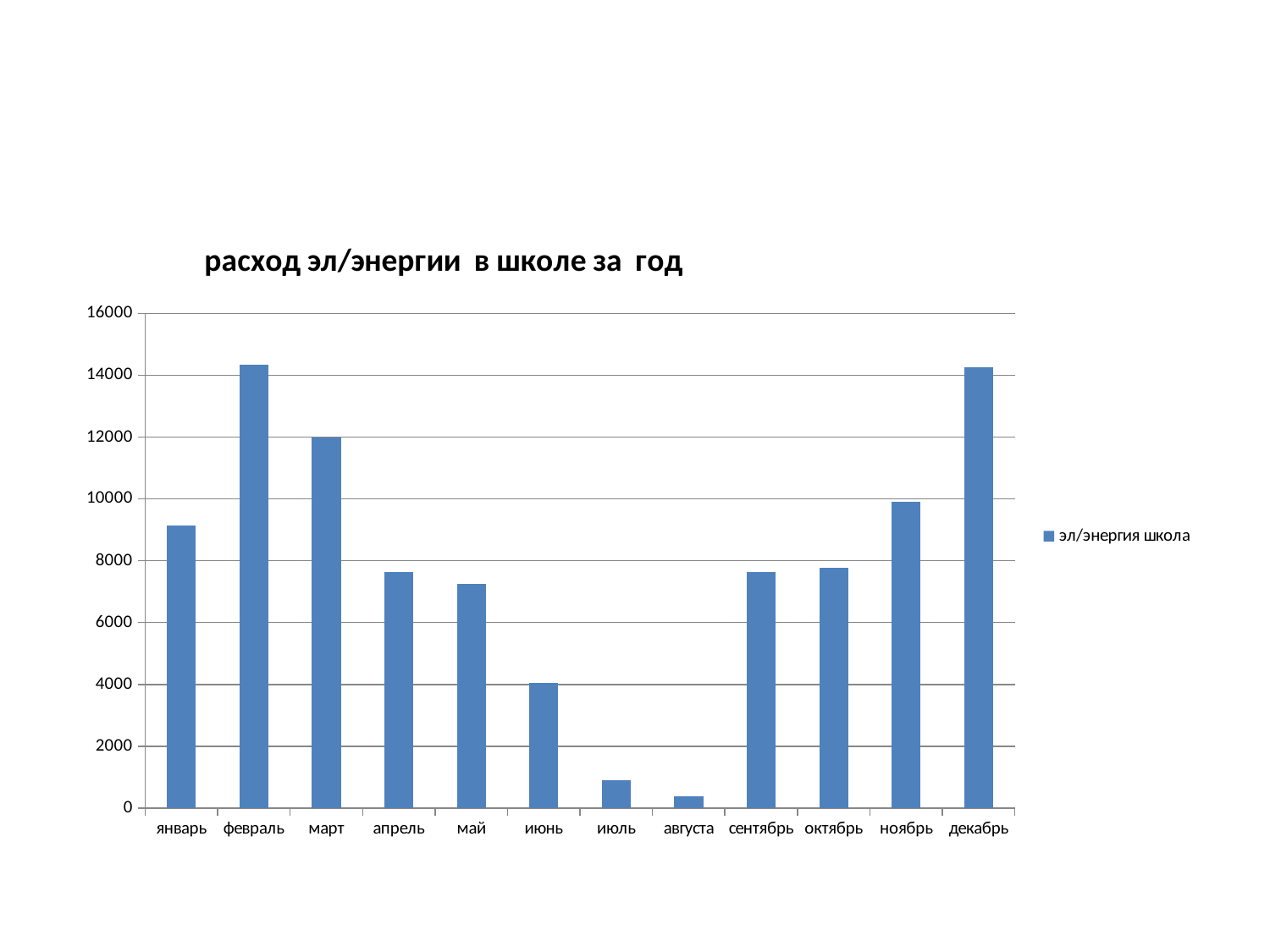

#

### Chart: расход эл/энергии  в школе за  год

| Category | эл/энергия школа |
|---|---|
| январь | 9146.0 |
| февраль | 14344.0 |
| март | 11996.0 |
| апрель | 7630.0 |
| май | 7240.0 |
| июнь | 4035.0 |
| июль | 905.0 |
| августа | 390.0 |
| сентябрь | 7642.0 |
| октябрь | 7761.0 |
| ноябрь | 9905.0 |
| декабрь | 14266.0 |